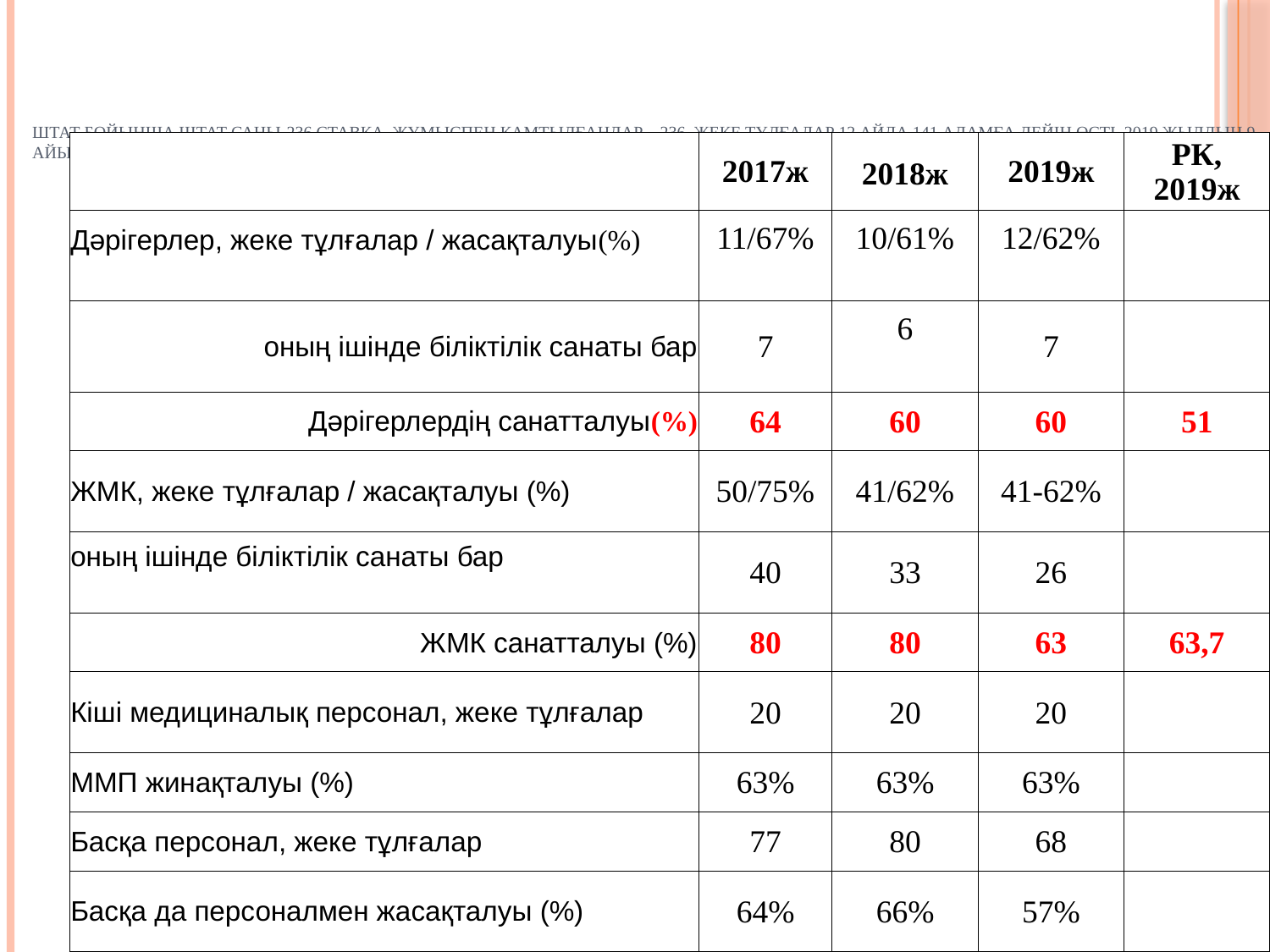

# Штат бойынша штат саны-236 ставка, жұмыспен қамтылғандар – 236, жеке тұлғалар 12 айда 141 адамға дейін өсті, 2019 жылдың 9 айындағы санмен салыстырғанда (135 адам), жаңа қызметкерлерді қабылдау есебінен. кадрлық құрамды талдау:
|  | 2017ж | 2018ж | 2019ж | РК, 2019ж |
| --- | --- | --- | --- | --- |
| Дәрігерлер, жеке тұлғалар / жасақталуы(%) | 11/67% | 10/61% | 12/62% |  |
| оның ішінде біліктілік санаты бар | 7 | 6 | 7 |  |
| Дәрігерлердің санатталуы(%) | 64 | 60 | 60 | 51 |
| ЖМК, жеке тұлғалар / жасақталуы (%) | 50/75% | 41/62% | 41-62% |  |
| оның ішінде біліктілік санаты бар | 40 | 33 | 26 |  |
| ЖМК санатталуы (%) | 80 | 80 | 63 | 63,7 |
| Кіші медициналық персонал, жеке тұлғалар | 20 | 20 | 20 |  |
| ММП жинақталуы (%) | 63% | 63% | 63% |  |
| Басқа персонал, жеке тұлғалар | 77 | 80 | 68 |  |
| Басқа да персоналмен жасақталуы (%) | 64% | 66% | 57% |  |